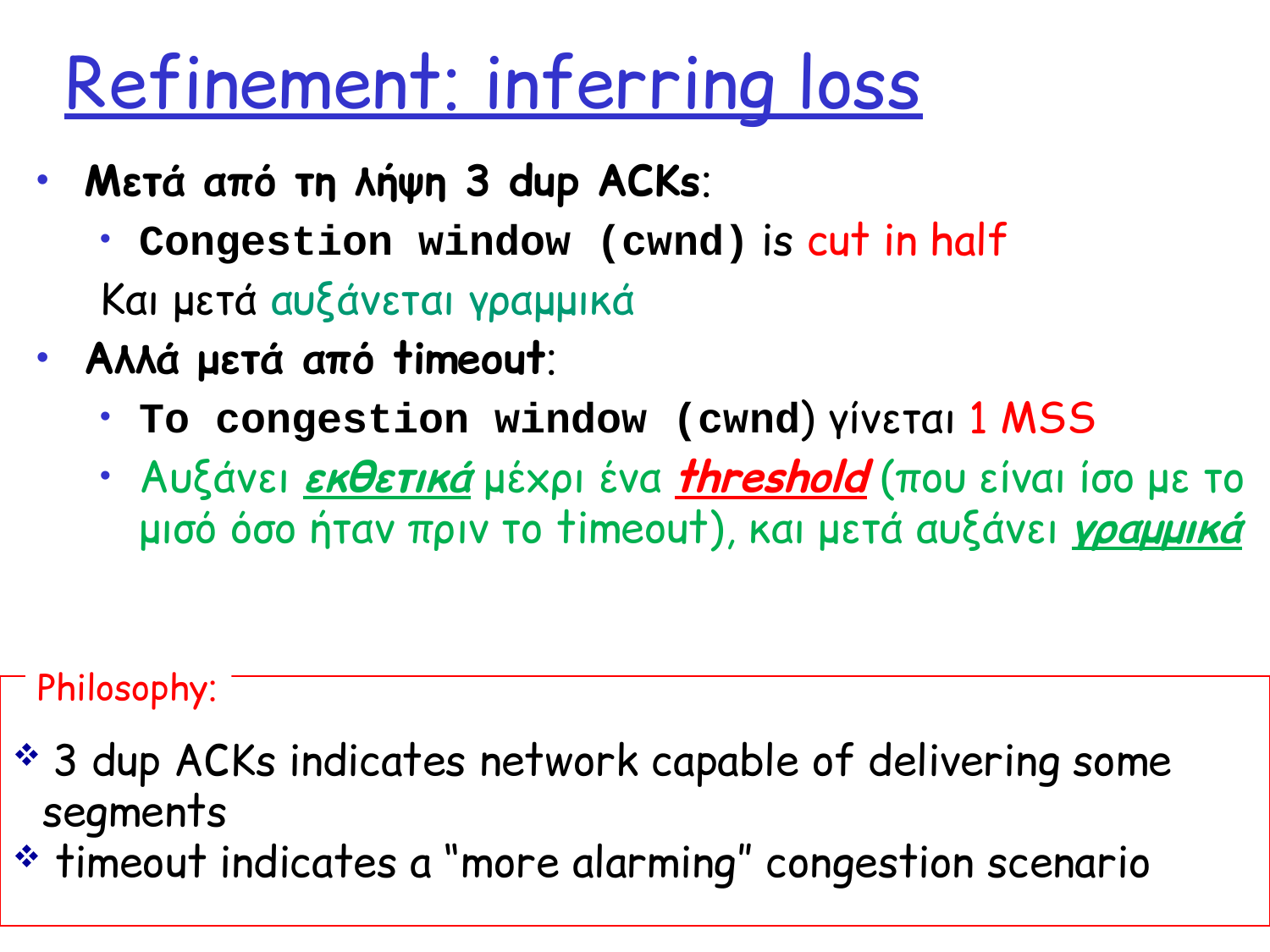

# Refinement: inferring loss
Μετά από τη λήψη 3 dup ACKs:
Congestion window (cwnd) is cut in half
Και μετά αυξάνεται γραμμικά
Αλλά μετά από timeout:
Το congestion window (cwnd) γίνεται 1 MSS
Αυξάνει εκθετικά μέχρι ένα threshold (που είναι ίσο με το μισό όσο ήταν πριν το timeout), και μετά αυξάνει γραμμικά
Philosophy:

 3 dup ACKs indicates network capable of delivering some segments
 timeout indicates a “more alarming” congestion scenario